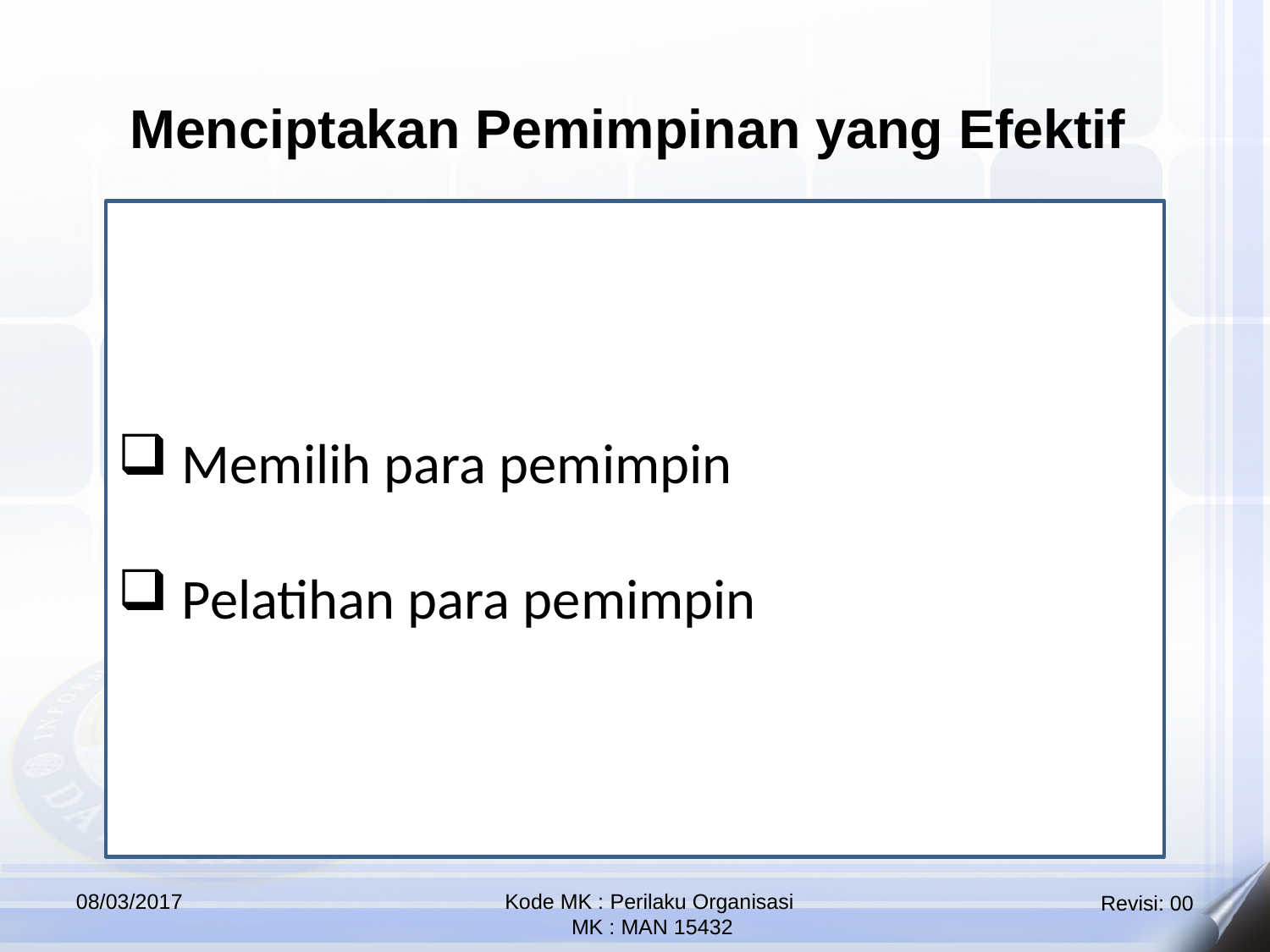

Menciptakan Pemimpinan yang Efektif
 Memilih para pemimpin

 Pelatihan para pemimpin

08/03/2017
Kode MK : Perilaku Organisasi
 MK : MAN 15432